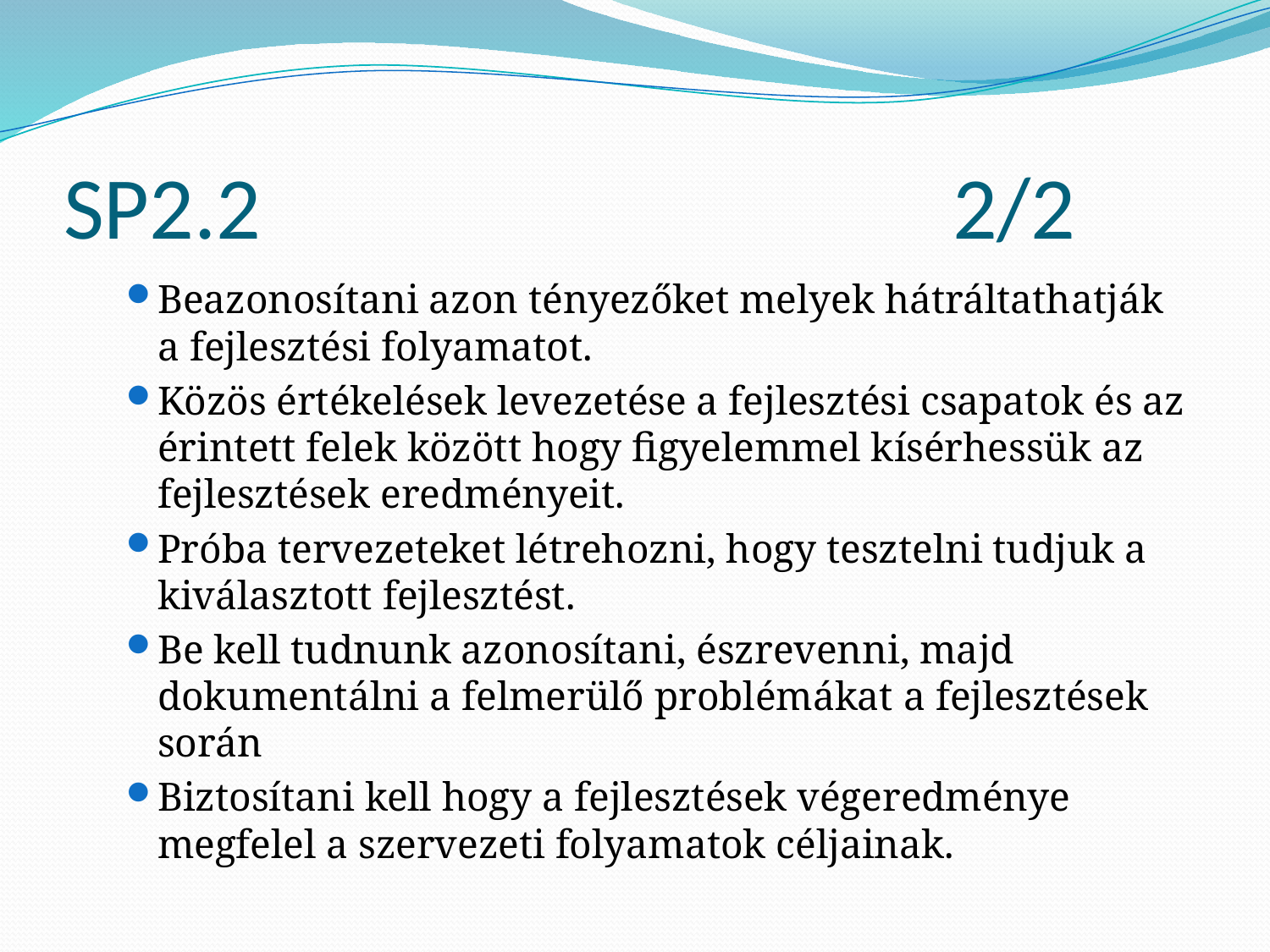

# SP2.2						2/2
Beazonosítani azon tényezőket melyek hátráltathatják a fejlesztési folyamatot.
Közös értékelések levezetése a fejlesztési csapatok és az érintett felek között hogy figyelemmel kísérhessük az fejlesztések eredményeit.
Próba tervezeteket létrehozni, hogy tesztelni tudjuk a kiválasztott fejlesztést.
Be kell tudnunk azonosítani, észrevenni, majd dokumentálni a felmerülő problémákat a fejlesztések során
Biztosítani kell hogy a fejlesztések végeredménye megfelel a szervezeti folyamatok céljainak.